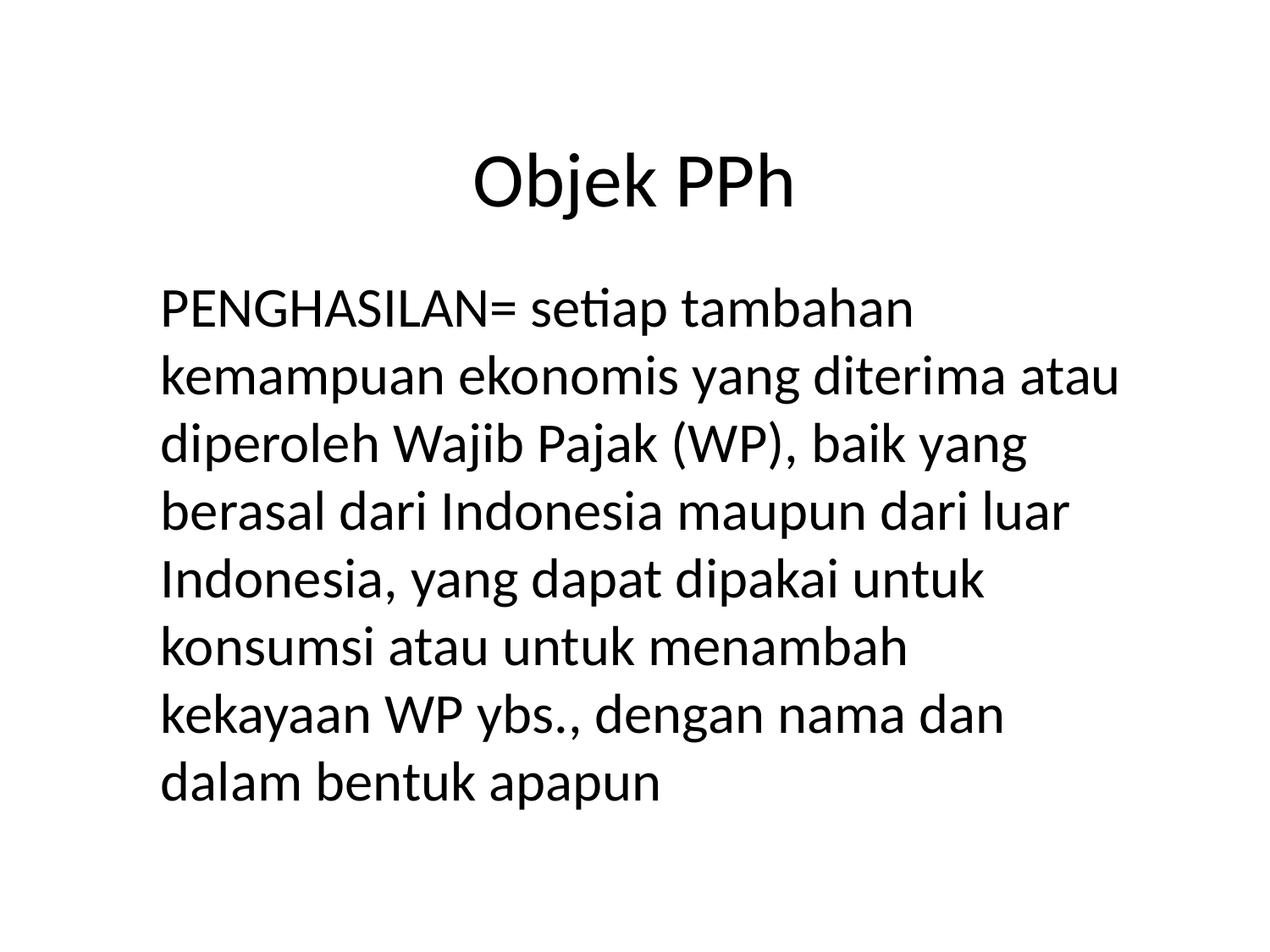

# Objek PPh
PENGHASILAN= setiap tambahan kemampuan ekonomis yang diterima atau diperoleh Wajib Pajak (WP), baik yang berasal dari Indonesia maupun dari luar Indonesia, yang dapat dipakai untuk konsumsi atau untuk menambah kekayaan WP ybs., dengan nama dan dalam bentuk apapun